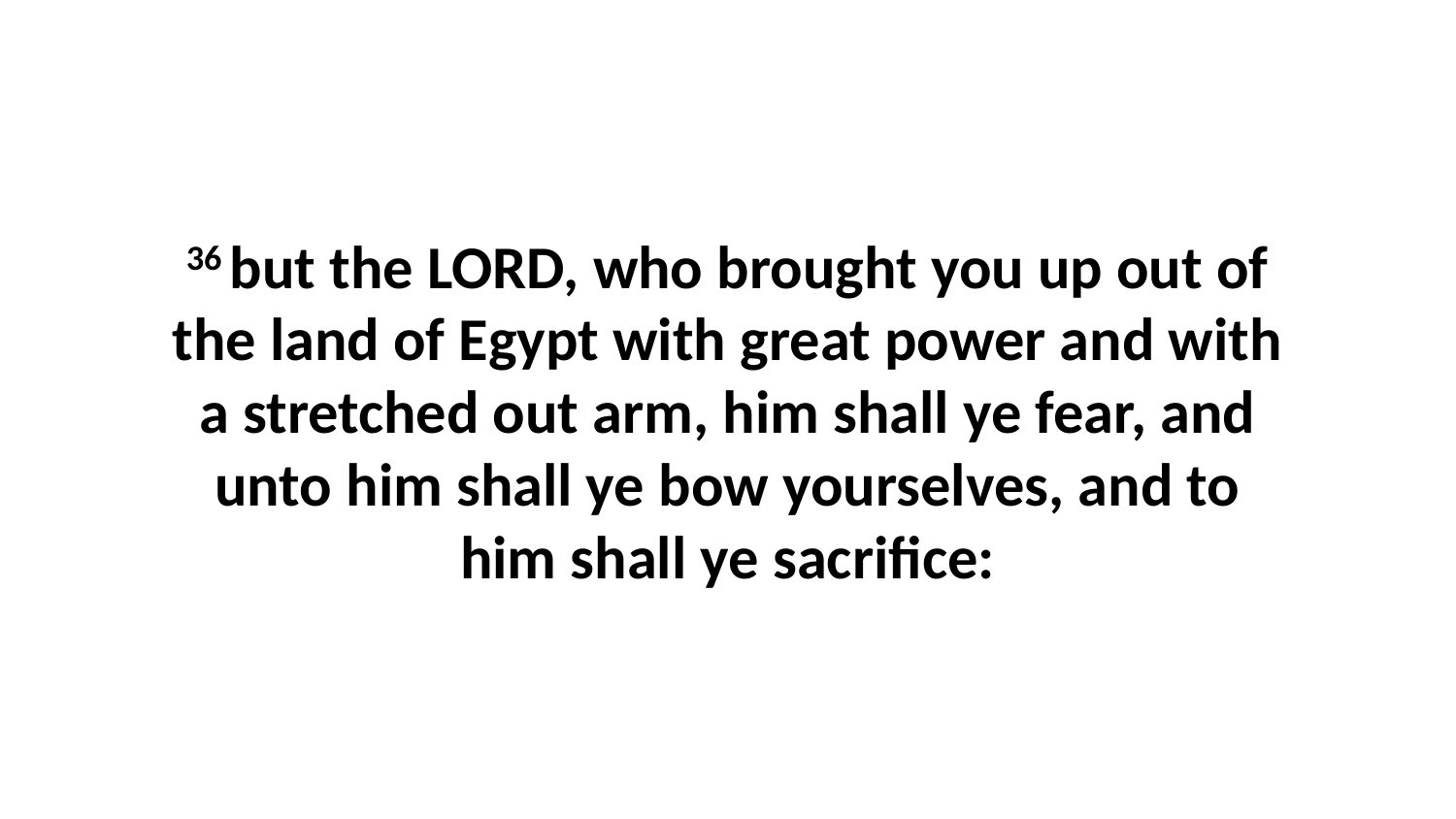

36 but the LORD, who brought you up out of the land of Egypt with great power and with a stretched out arm, him shall ye fear, and unto him shall ye bow yourselves, and to him shall ye sacrifice: